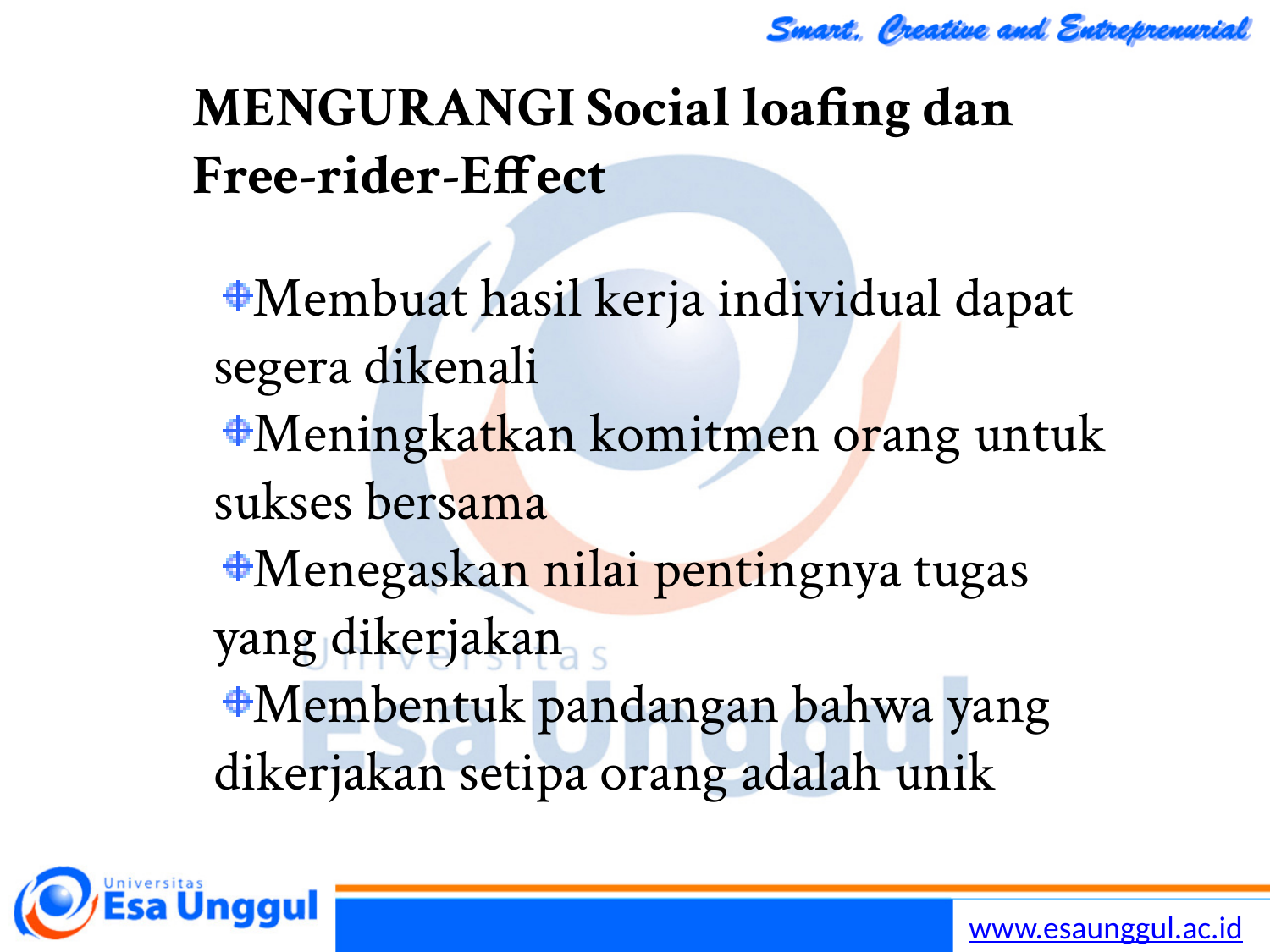

MENGURANGI Social loafing dan Free-rider-Effect
Membuat hasil kerja individual dapat segera dikenali
Meningkatkan komitmen orang untuk sukses bersama
Menegaskan nilai pentingnya tugas yang dikerjakan
Membentuk pandangan bahwa yang dikerjakan setipa orang adalah unik